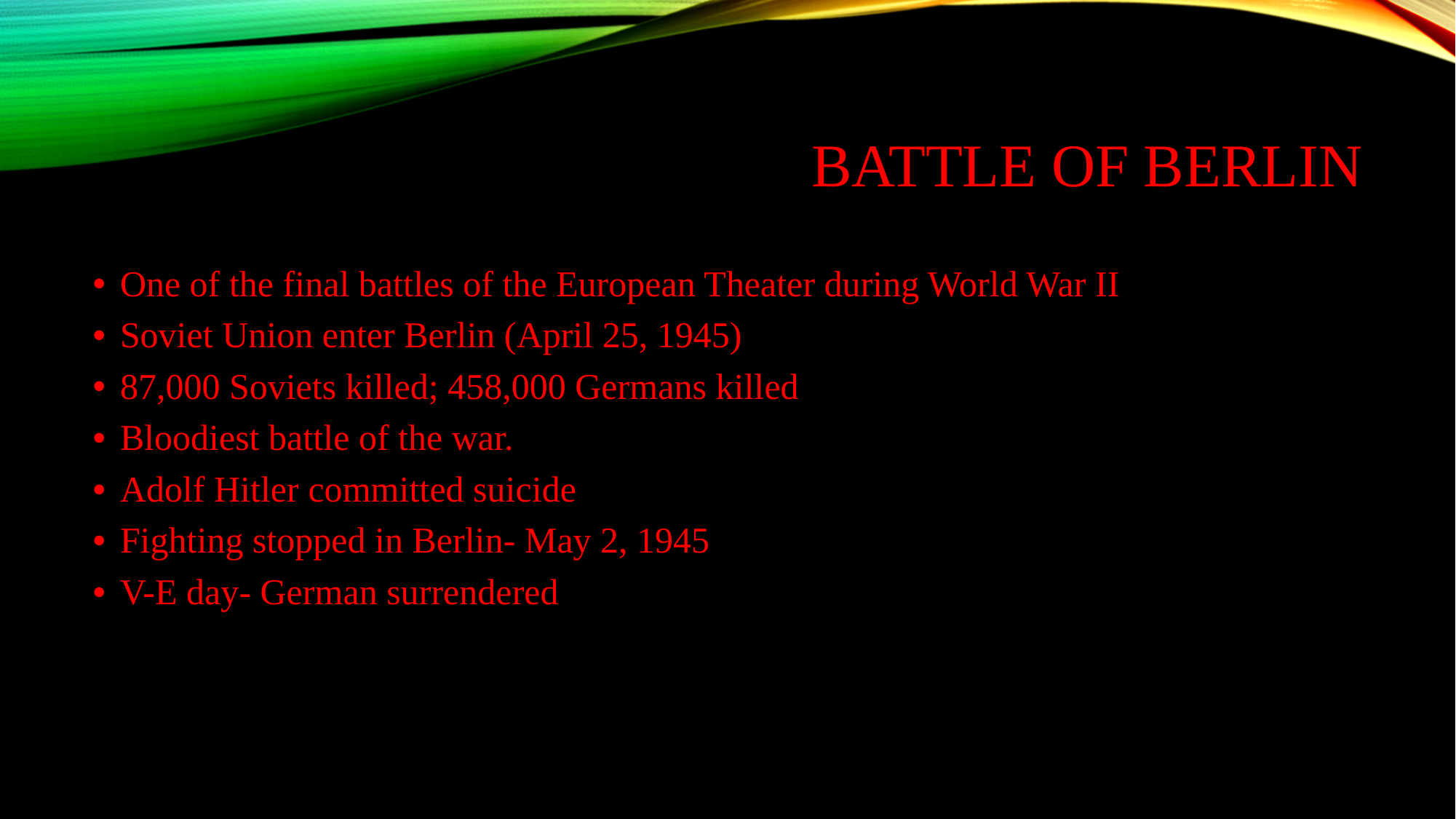

# Battle of berlin
One of the final battles of the European Theater during World War II
Soviet Union enter Berlin (April 25, 1945)
87,000 Soviets killed; 458,000 Germans killed
Bloodiest battle of the war.
Adolf Hitler committed suicide
Fighting stopped in Berlin- May 2, 1945
V-E day- German surrendered